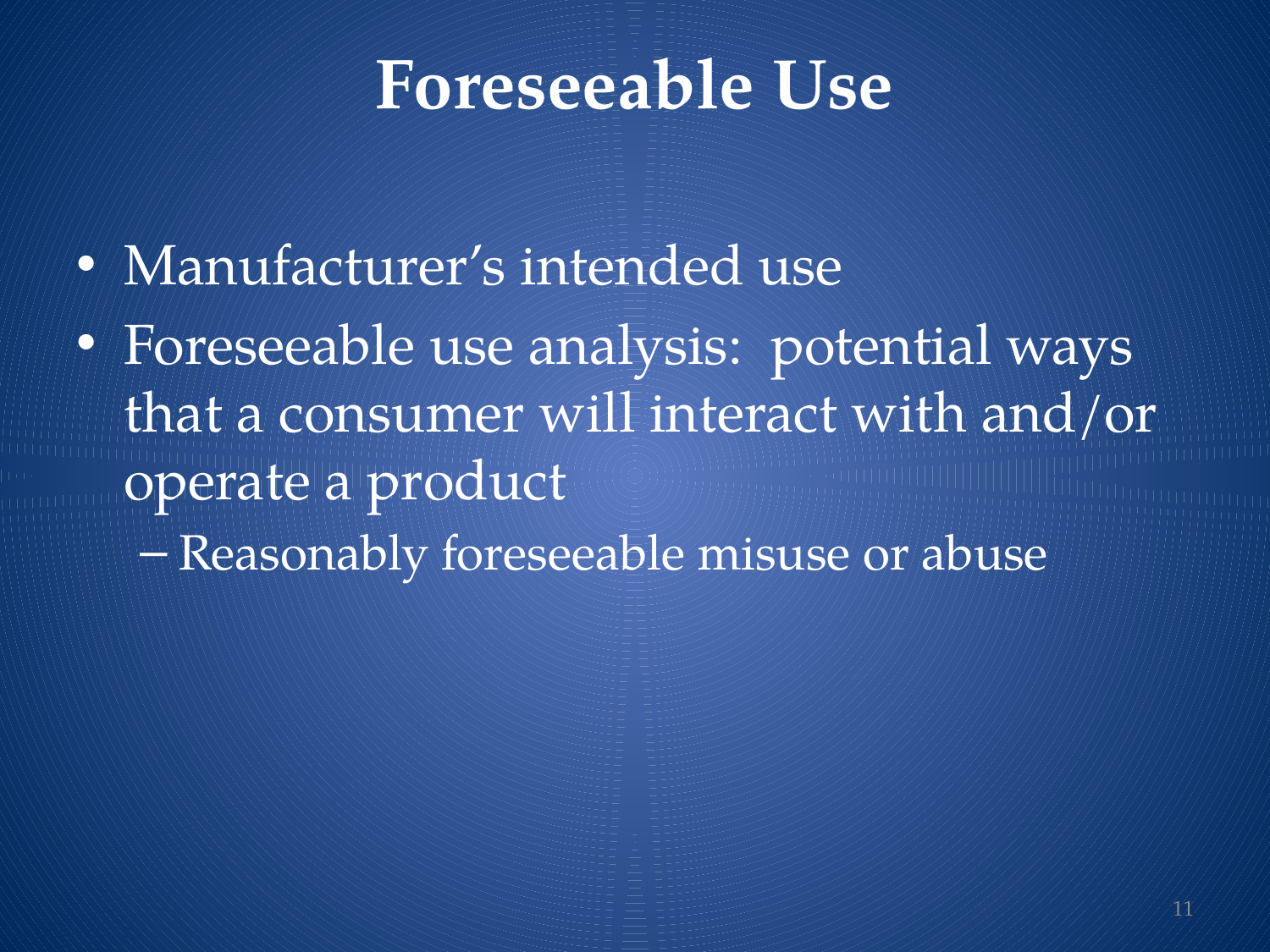

Foreseeable Use
Manufacturer’s intended use
Foreseeable use analysis:  potential ways that a consumer will interact with and/or operate a product
Reasonably foreseeable misuse or abuse

11